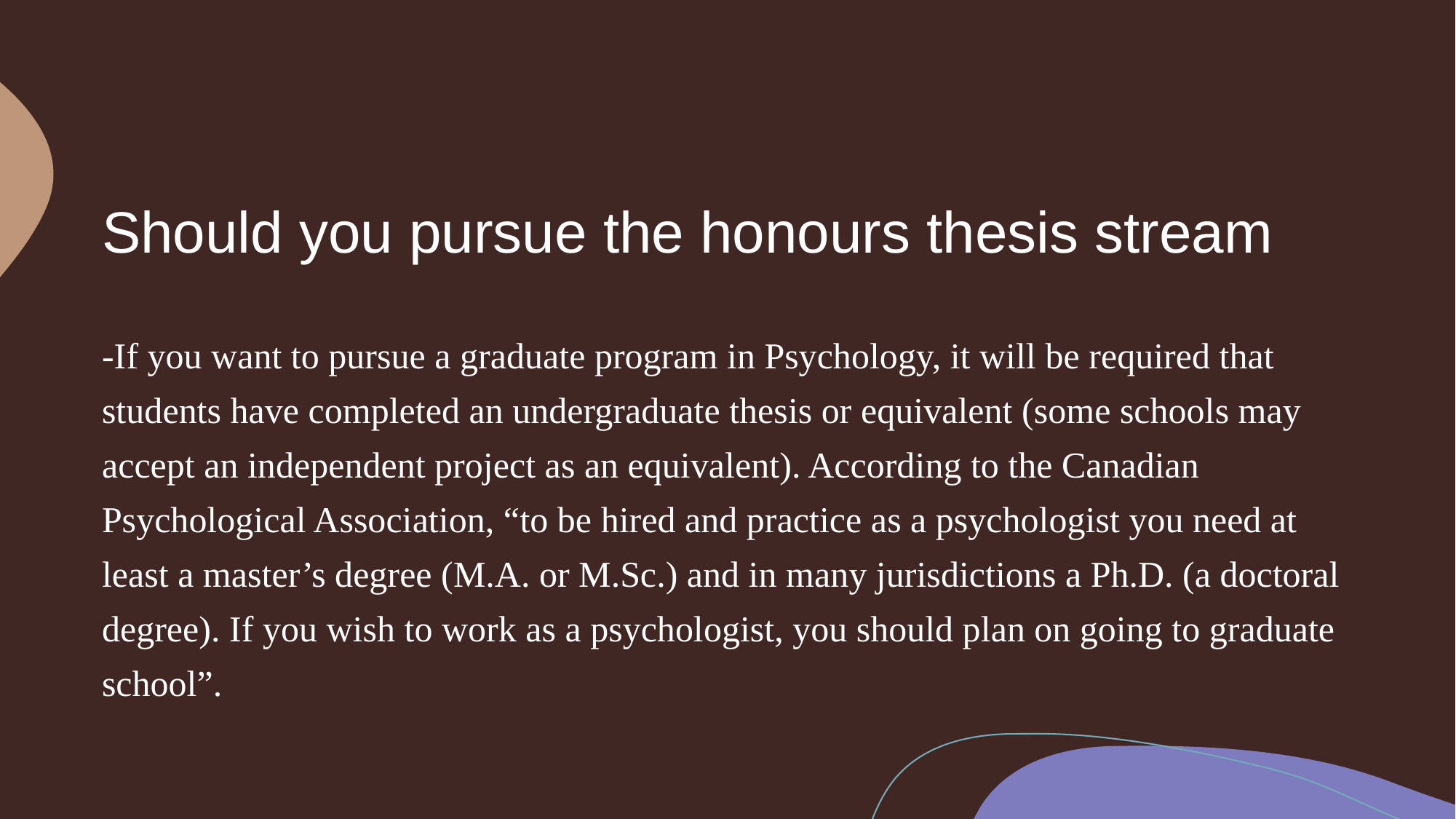

# Should you pursue the honours thesis stream
-If you want to pursue a graduate program in Psychology, it will be required that students have completed an undergraduate thesis or equivalent (some schools may accept an independent project as an equivalent). According to the Canadian Psychological Association, “to be hired and practice as a psychologist you need at least a master’s degree (M.A. or M.Sc.) and in many jurisdictions a Ph.D. (a doctoral degree). If you wish to work as a psychologist, you should plan on going to graduate school”.